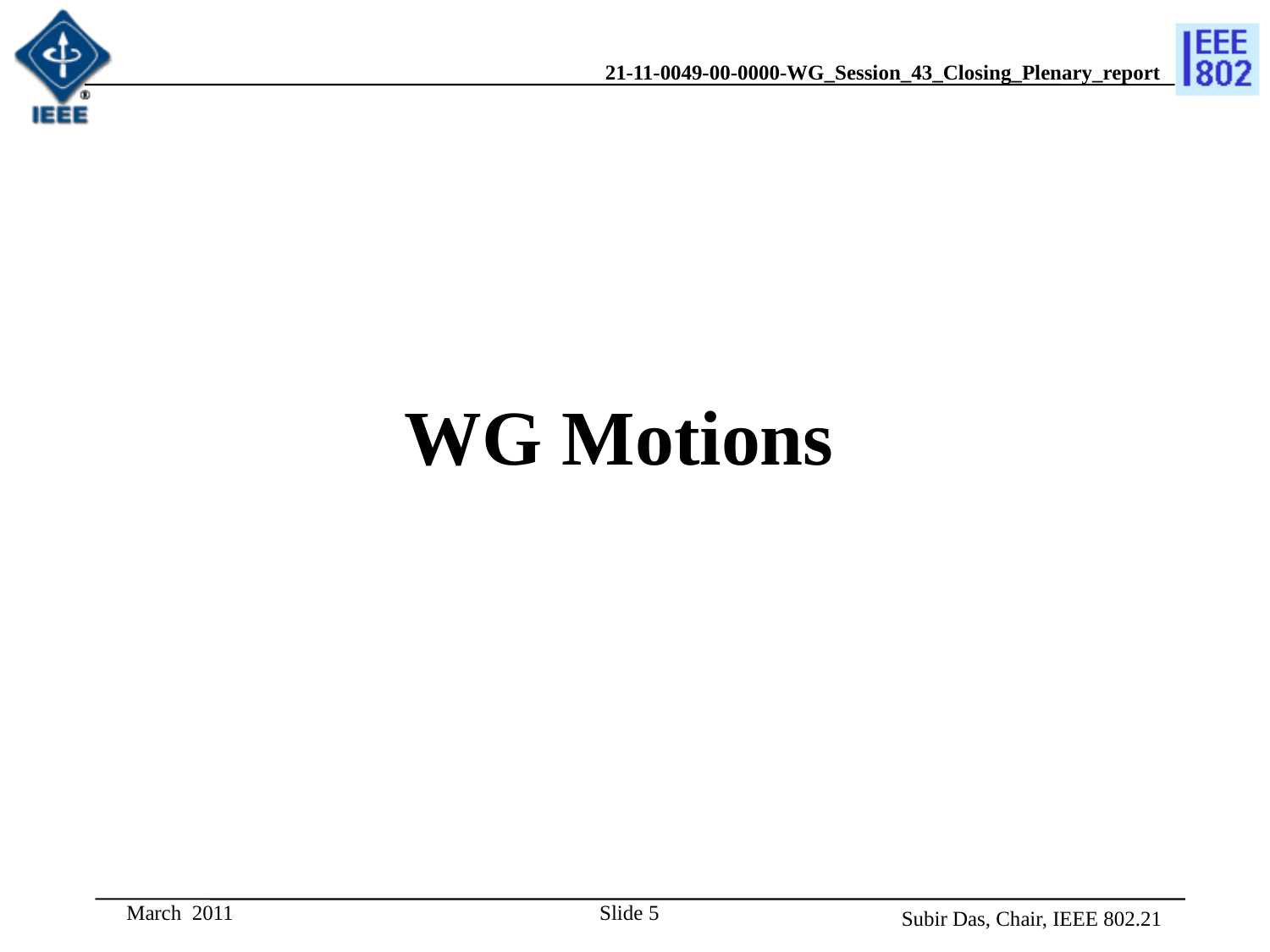

# WG Motions
March  2011
Slide 5
Subir Das, Chair, IEEE 802.21